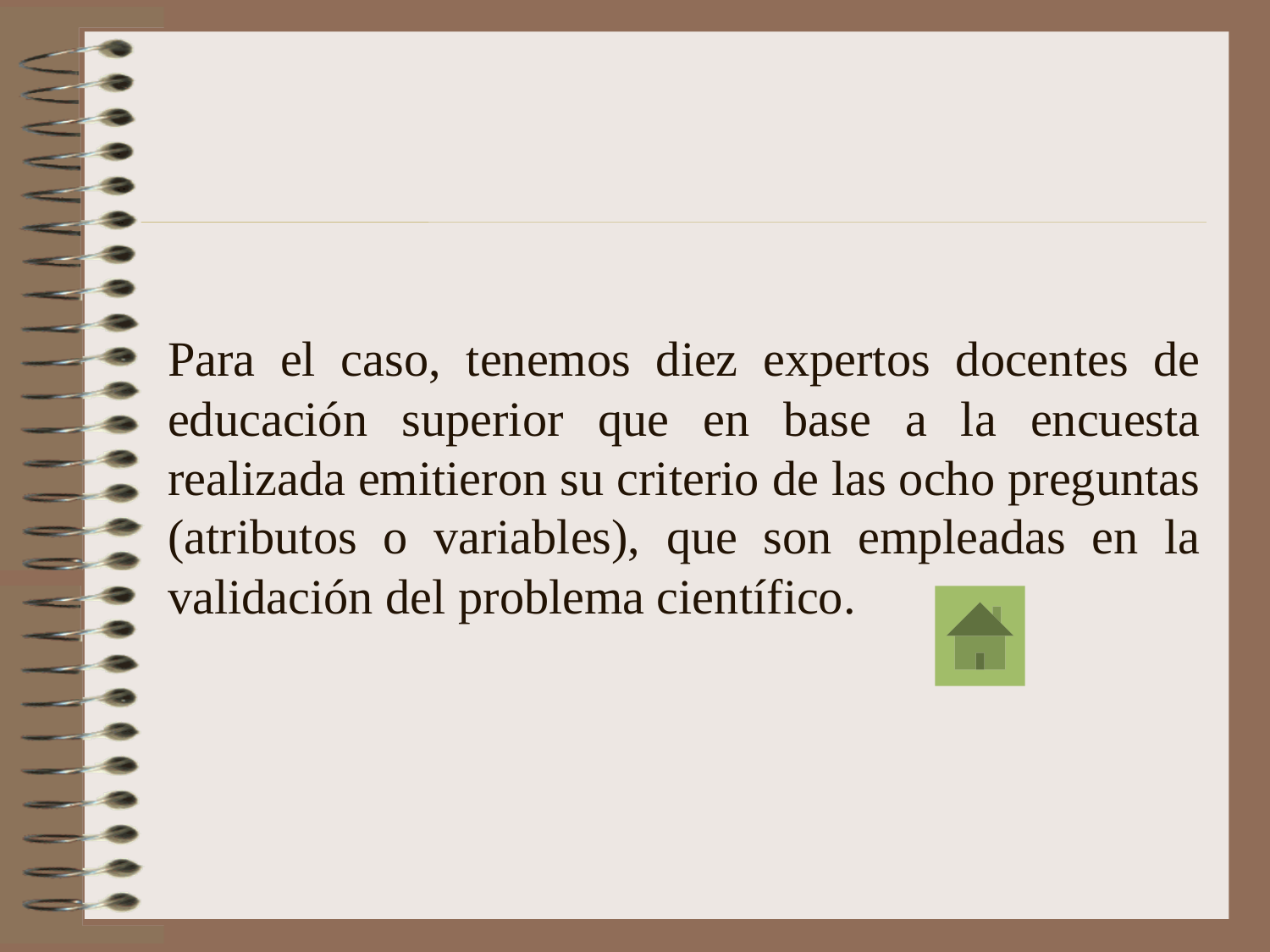

# Para el caso, tenemos diez expertos docentes de educación superior que en base a la encuesta realizada emitieron su criterio de las ocho preguntas (atributos o variables), que son empleadas en la validación del problema científico.